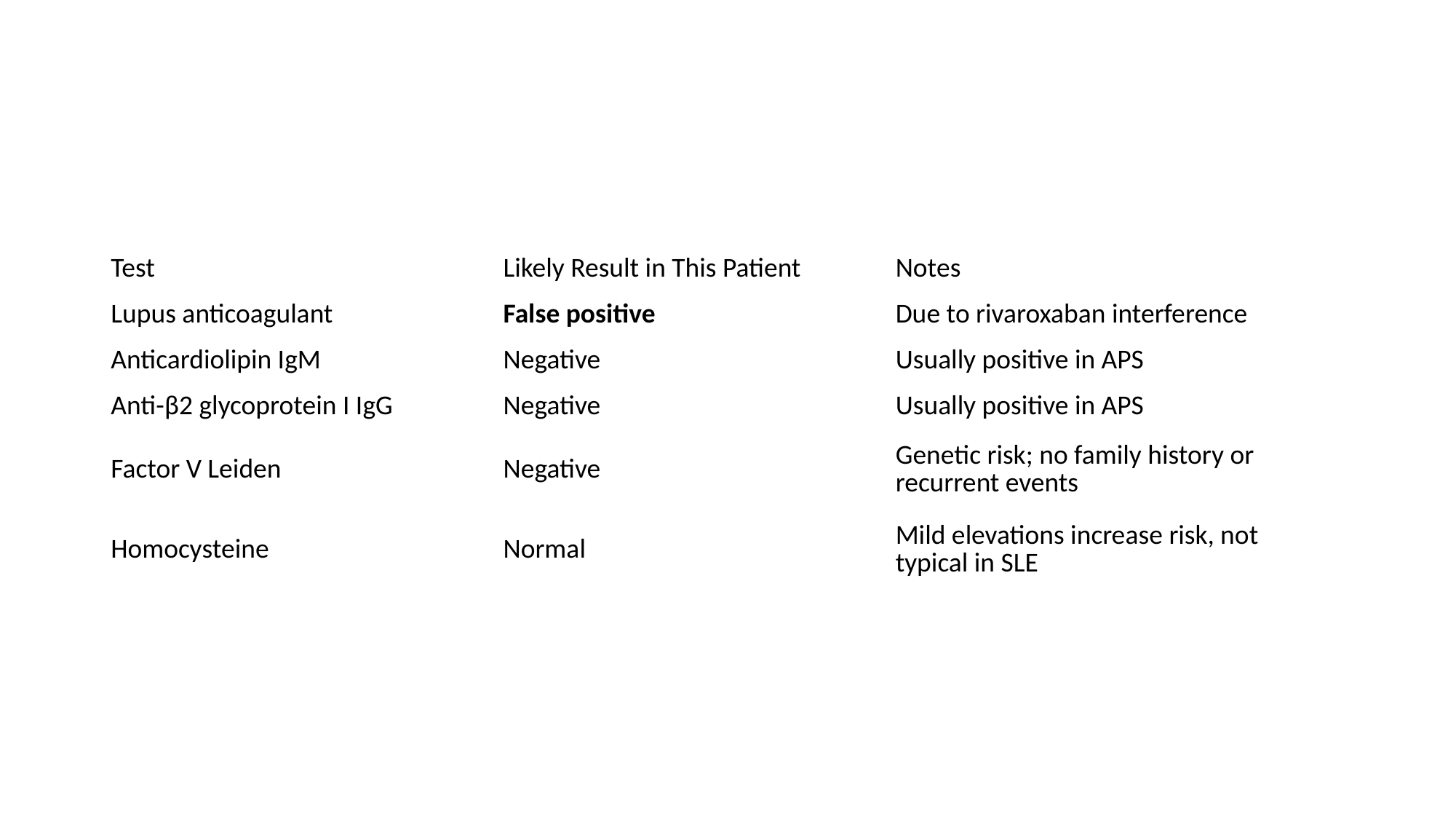

| Test | Likely Result in This Patient | Notes |
| --- | --- | --- |
| Lupus anticoagulant | False positive | Due to rivaroxaban interference |
| Anticardiolipin IgM | Negative | Usually positive in APS |
| Anti-β2 glycoprotein I IgG | Negative | Usually positive in APS |
| Factor V Leiden | Negative | Genetic risk; no family history or recurrent events |
| Homocysteine | Normal | Mild elevations increase risk, not typical in SLE |